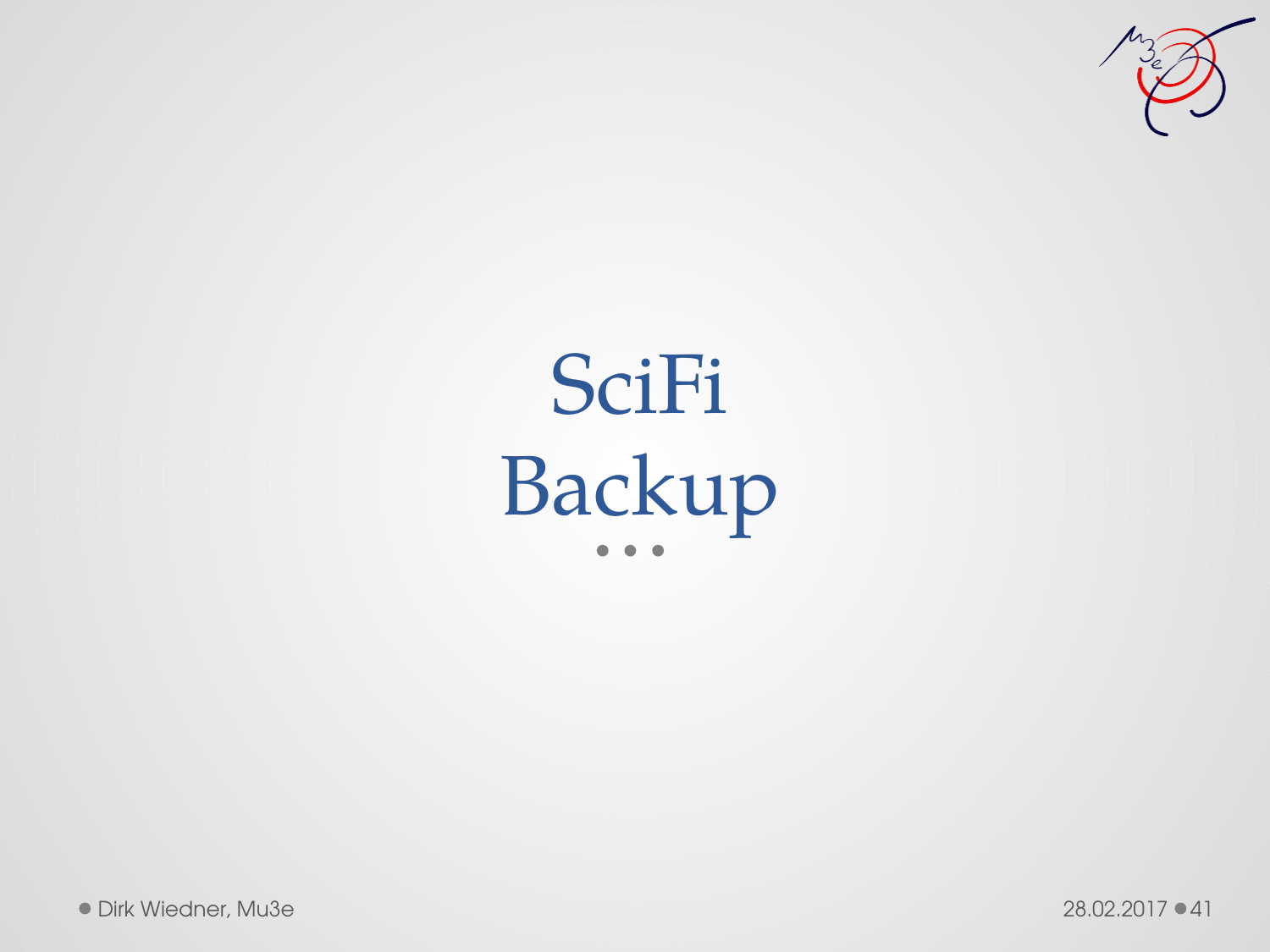

# SciFi Backup

Dirk Wiedner, Mu3e
41
28.02.2017